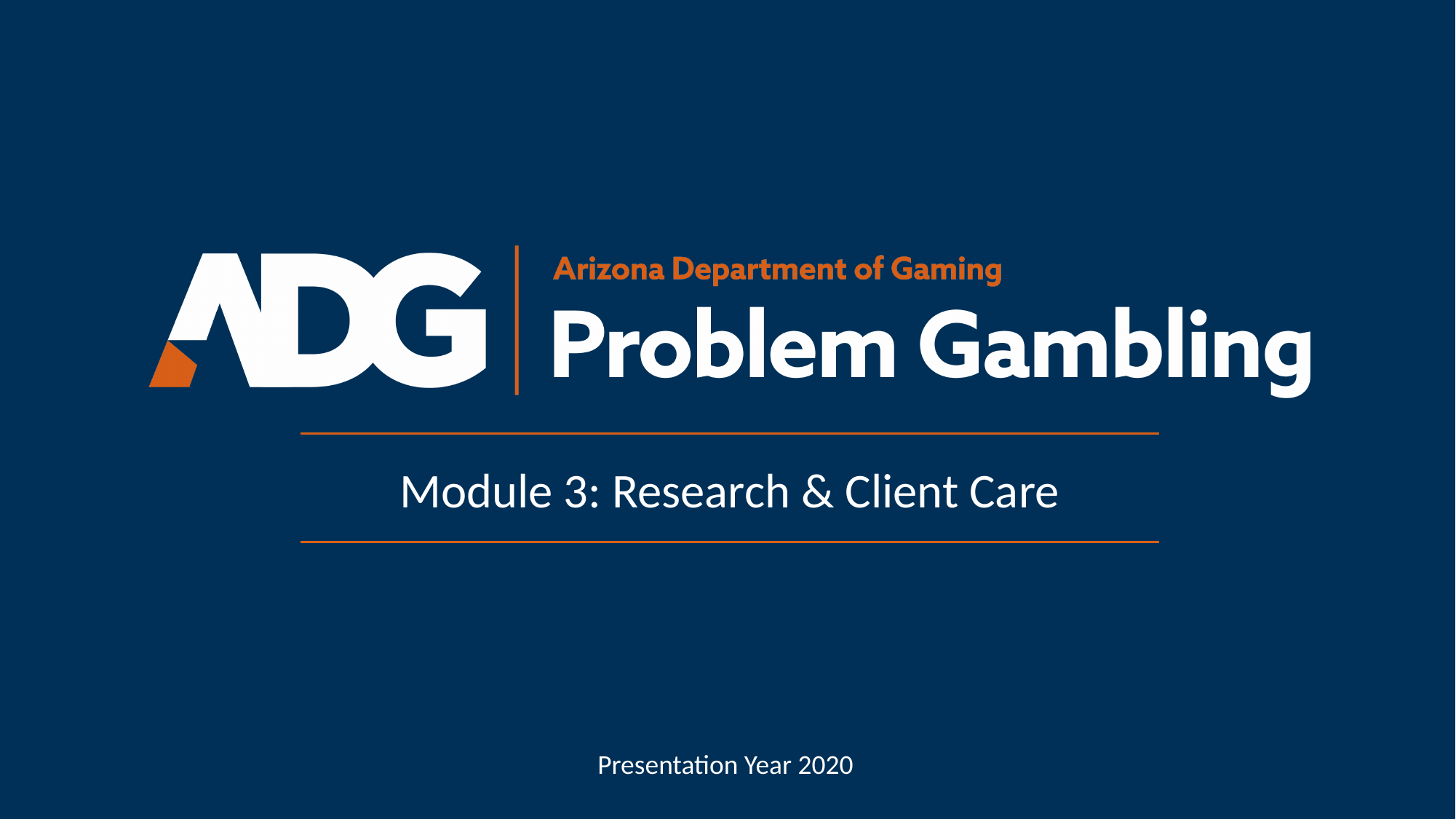

Module 3: Research & Client Care
Presentation Year 2020